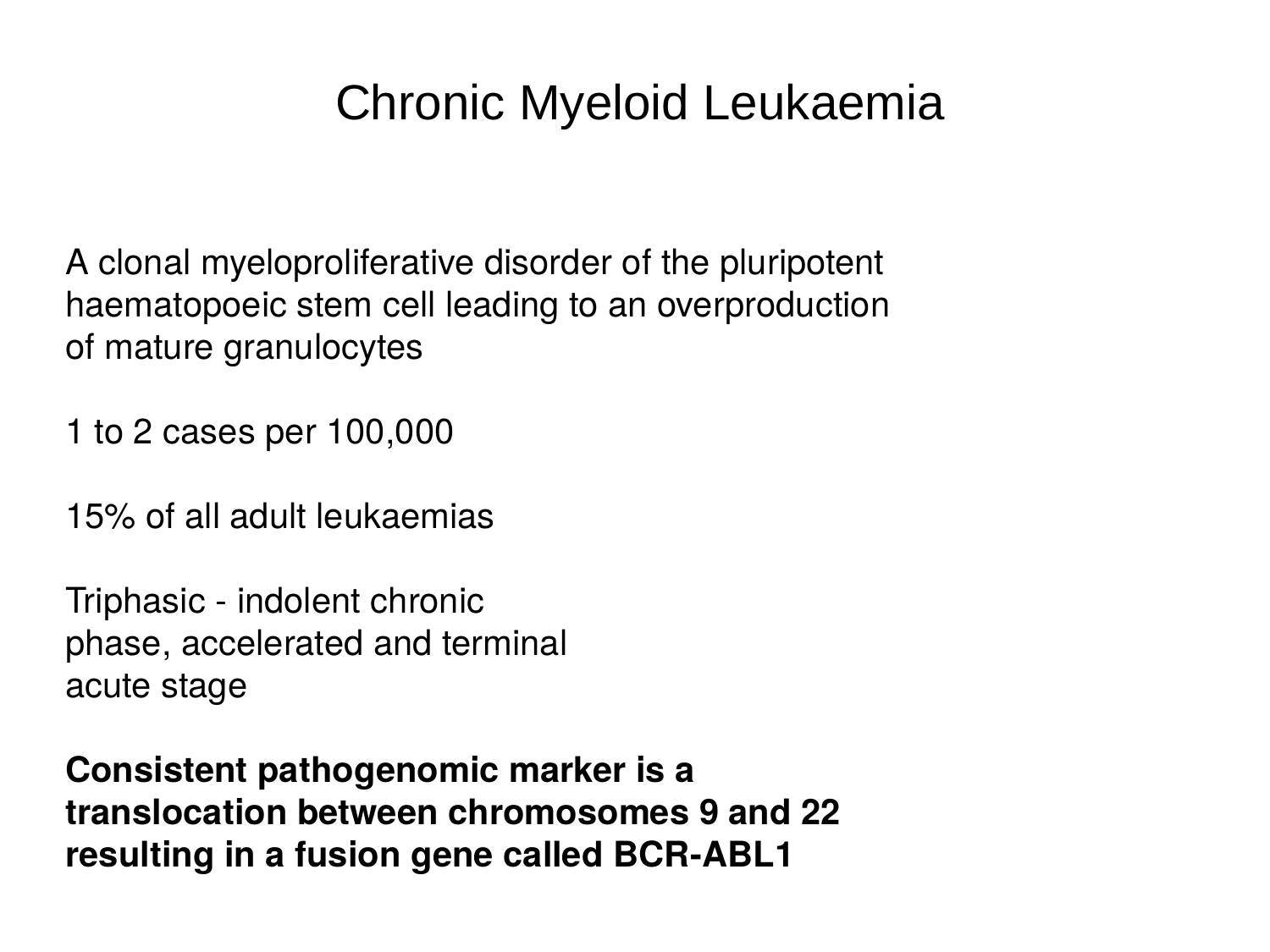

Chronic Myeloid Leukaemia
A clonal myeloproliferative disorder of the pluripotent haematopoeic stem cell leading to an overproduction of mature granulocytes

1 to 2 cases per 100,000

15% of all adult leukaemias

Triphasic - indolent chronic
phase, accelerated and terminal
acute stage

Consistent pathogenomic marker is a translocation between chromosomes 9 and 22 resulting in a fusion gene called BCR-ABL1